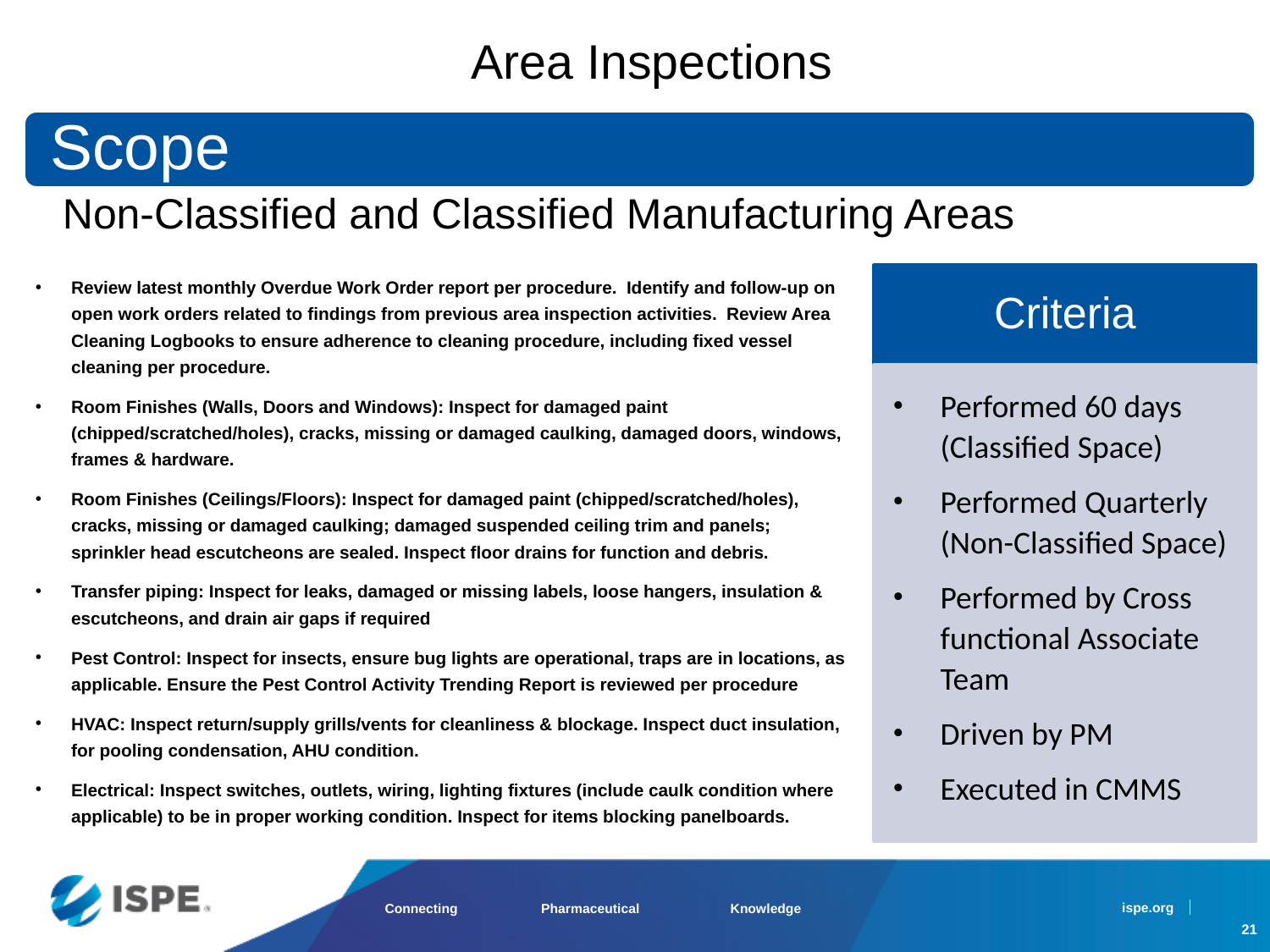

#
Area Inspections
Scope
Non-Classified and Classified Manufacturing Areas
Review latest monthly Overdue Work Order report per procedure.  Identify and follow-up on open work orders related to findings from previous area inspection activities.  Review Area Cleaning Logbooks to ensure adherence to cleaning procedure, including fixed vessel cleaning per procedure.
Room Finishes (Walls, Doors and Windows): Inspect for damaged paint (chipped/scratched/holes), cracks, missing or damaged caulking, damaged doors, windows, frames & hardware.
Room Finishes (Ceilings/Floors): Inspect for damaged paint (chipped/scratched/holes), cracks, missing or damaged caulking; damaged suspended ceiling trim and panels; sprinkler head escutcheons are sealed. Inspect floor drains for function and debris.
Transfer piping: Inspect for leaks, damaged or missing labels, loose hangers, insulation & escutcheons, and drain air gaps if required
Pest Control: Inspect for insects, ensure bug lights are operational, traps are in locations, as applicable. Ensure the Pest Control Activity Trending Report is reviewed per procedure
HVAC: Inspect return/supply grills/vents for cleanliness & blockage. Inspect duct insulation, for pooling condensation, AHU condition.
Electrical: Inspect switches, outlets, wiring, lighting fixtures (include caulk condition where applicable) to be in proper working condition. Inspect for items blocking panelboards.

Criteria

Performed 60 days (Classified Space)
Performed Quarterly (Non-Classified Space)
Performed by Cross functional Associate Team
Driven by PM
Executed in CMMS
21